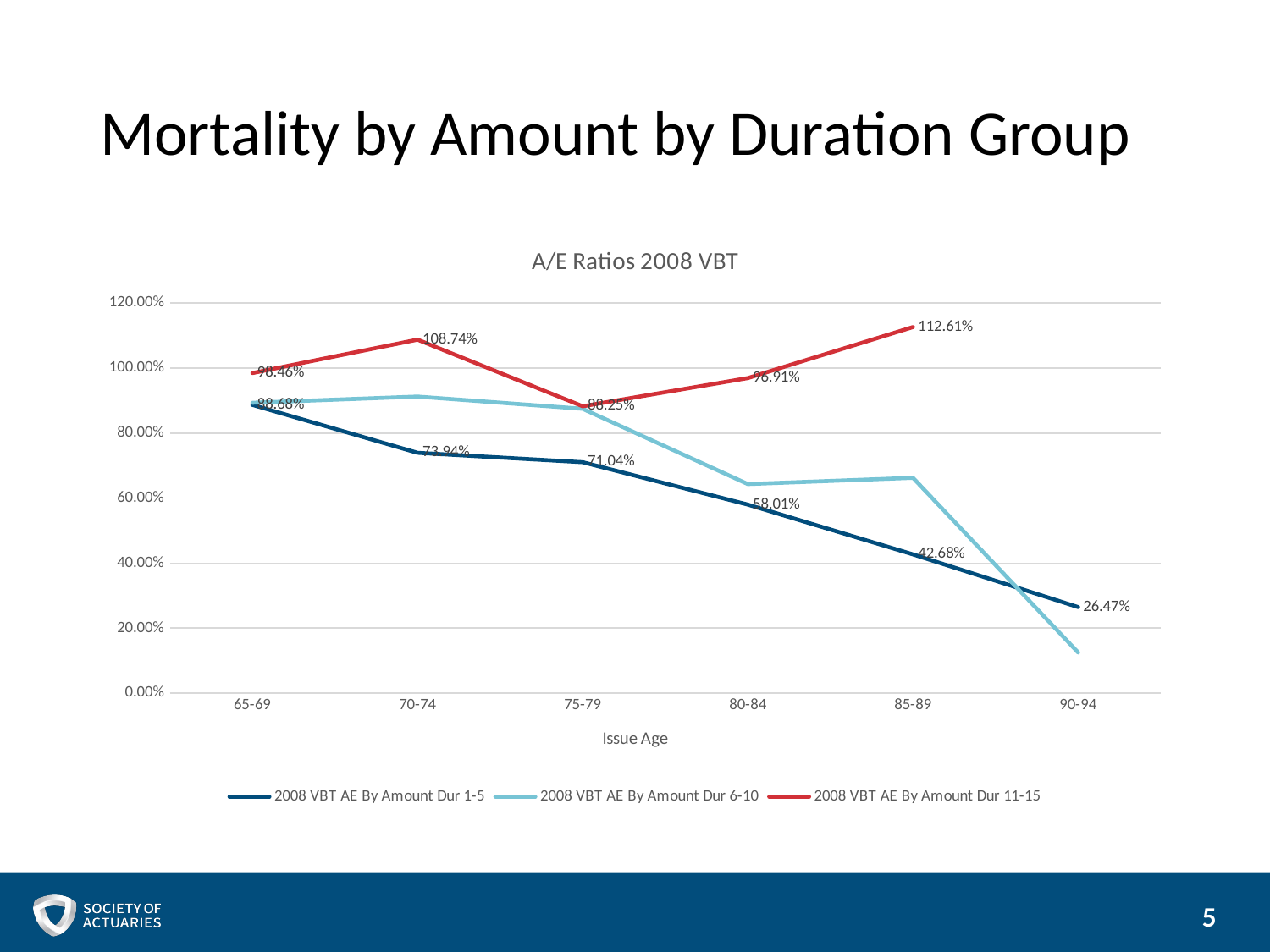

# Mortality by Amount by Duration Group

[unsupported chart]

5